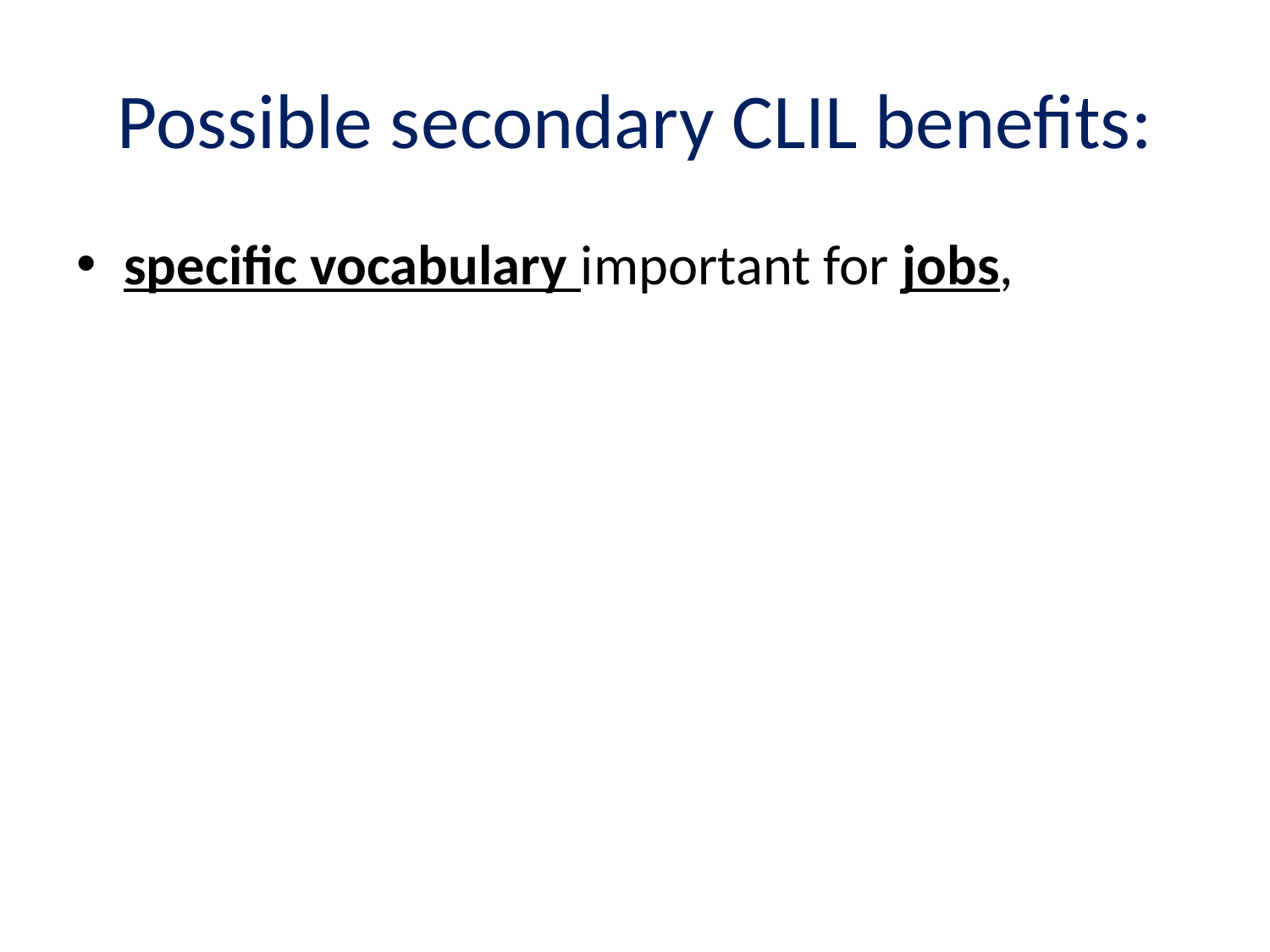

# Possible secondary CLIL benefits:
specific vocabulary important for jobs,